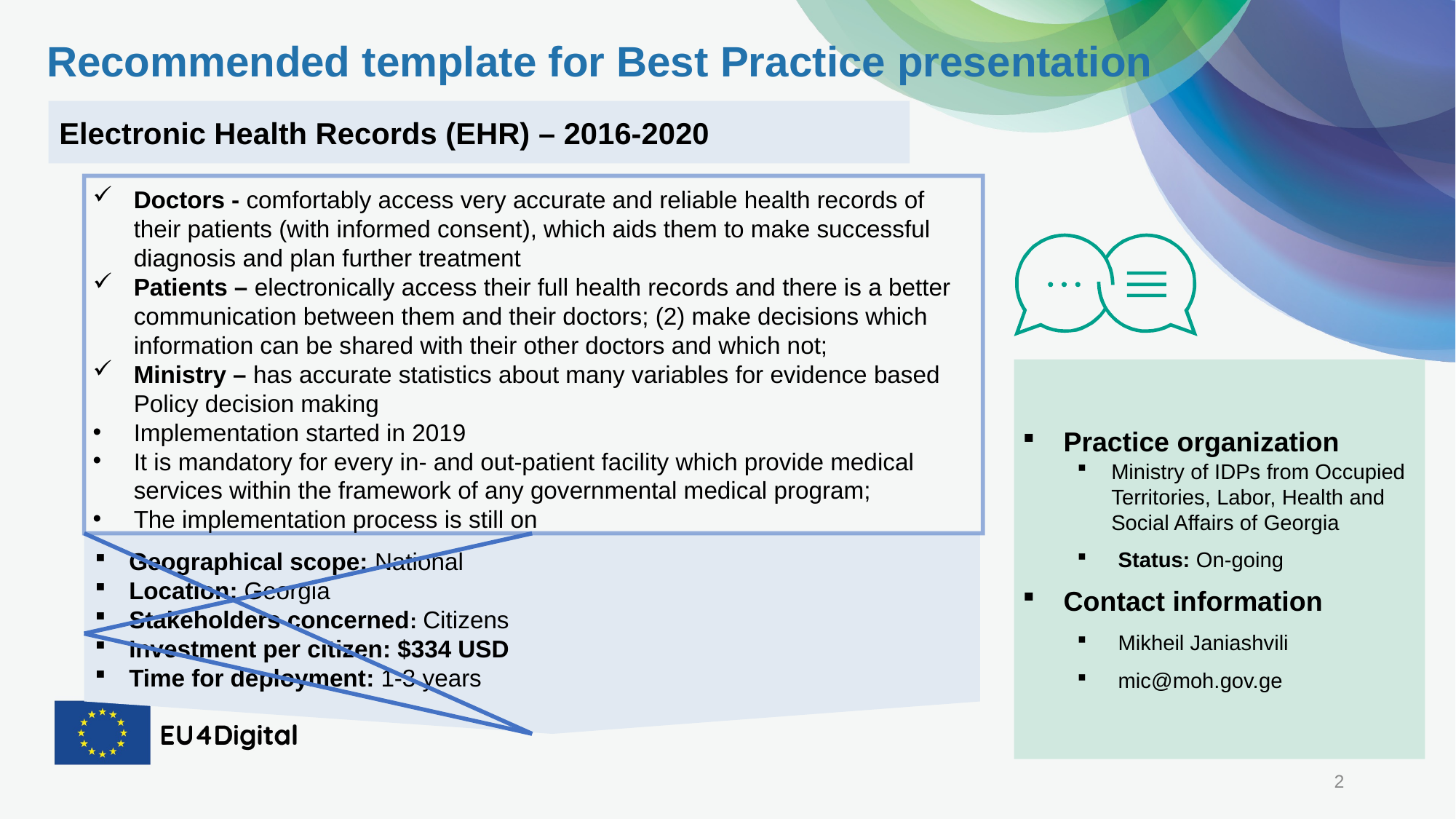

How-To fill data criteria information:

Geographical scope:  (international/European/national/regional/local)
Location: (where the practice is implemented)
Stakeholders concerned: (citizens (age-group), communities, unions, health workers)
Investment per citizen: (100-1000 € per citizen/patient; 1000-5000 €  per citizen/patient, >5000 €  per citizen/patient)
Time for deployment: (< 1 year; 1-3 years; >3 years)
Recommended template for Best Practice presentation
Electronic Health Records (EHR) – 2016-2020
Doctors - comfortably access very accurate and reliable health records of their patients (with informed consent), which aids them to make successful diagnosis and plan further treatment
Patients – electronically access their full health records and there is a better communication between them and their doctors; (2) make decisions which information can be shared with their other doctors and which not;
Ministry – has accurate statistics about many variables for evidence based Policy decision making
Implementation started in 2019
It is mandatory for every in- and out-patient facility which provide medical services within the framework of any governmental medical program;
The implementation process is still on
Geographical scope: National
Location: Georgia
Stakeholders concerned: Citizens
Investment per citizen: $334 USD
Time for deployment: 1-3 years

Practice organization
Ministry of IDPs from Occupied Territories, Labor, Health and Social Affairs of Georgia
Status: On-going
Contact information
Mikheil Janiashvili
mic@moh.gov.ge

2